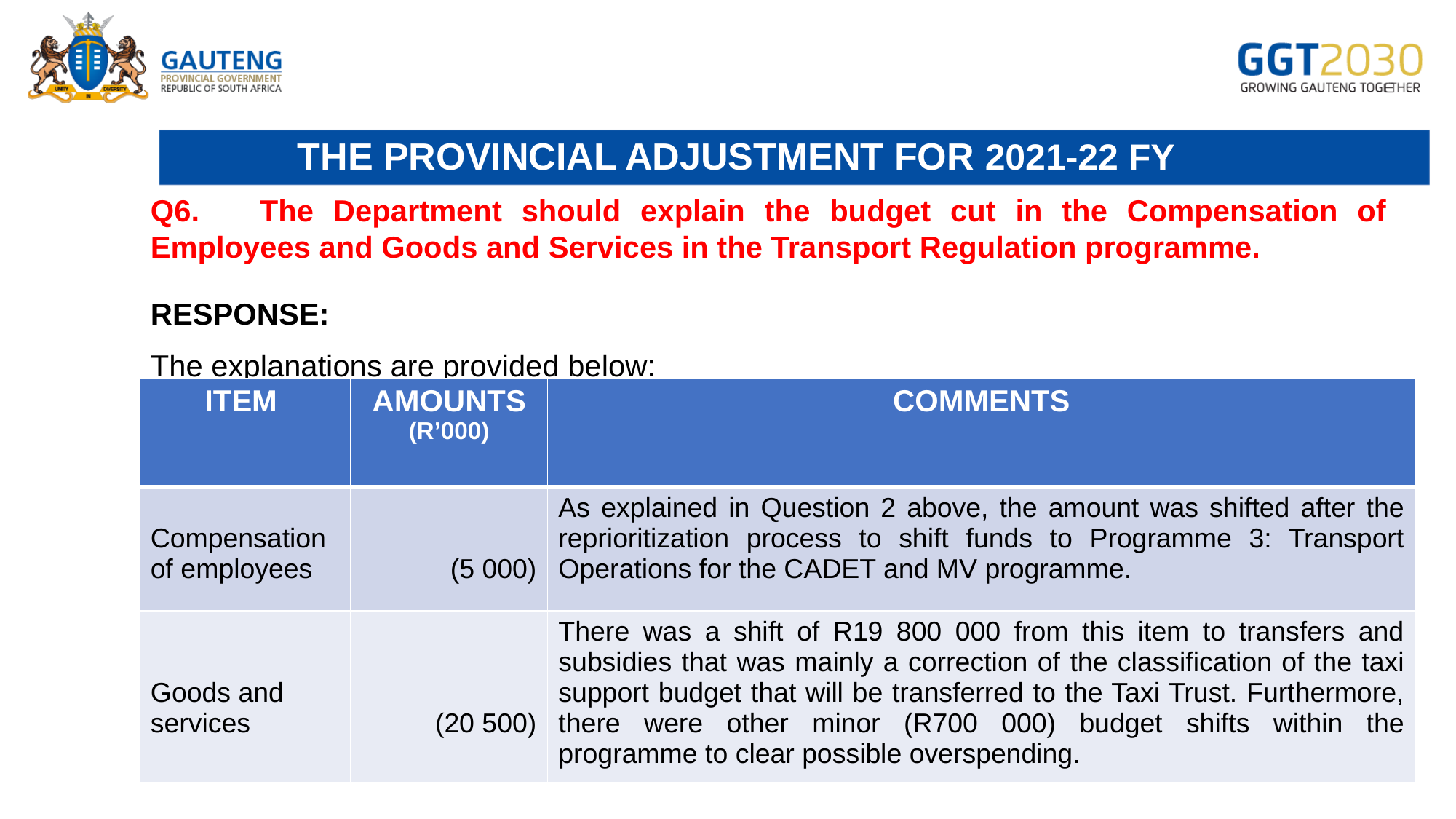

# THE PROVINCIAL ADJUSTMENT FOR 2021-22 FY
Q6.	The Department should explain the budget cut in the Compensation of Employees and Goods and Services in the Transport Regulation programme.
RESPONSE:
The explanations are provided below:

| ITEM | AMOUNTS (R’000) | COMMENTS |
| --- | --- | --- |
| Compensation of employees | (5 000) | As explained in Question 2 above, the amount was shifted after the reprioritization process to shift funds to Programme 3: Transport Operations for the CADET and MV programme. |
| Goods and services | (20 500) | There was a shift of R19 800 000 from this item to transfers and subsidies that was mainly a correction of the classification of the taxi support budget that will be transferred to the Taxi Trust. Furthermore, there were other minor (R700 000) budget shifts within the programme to clear possible overspending. |